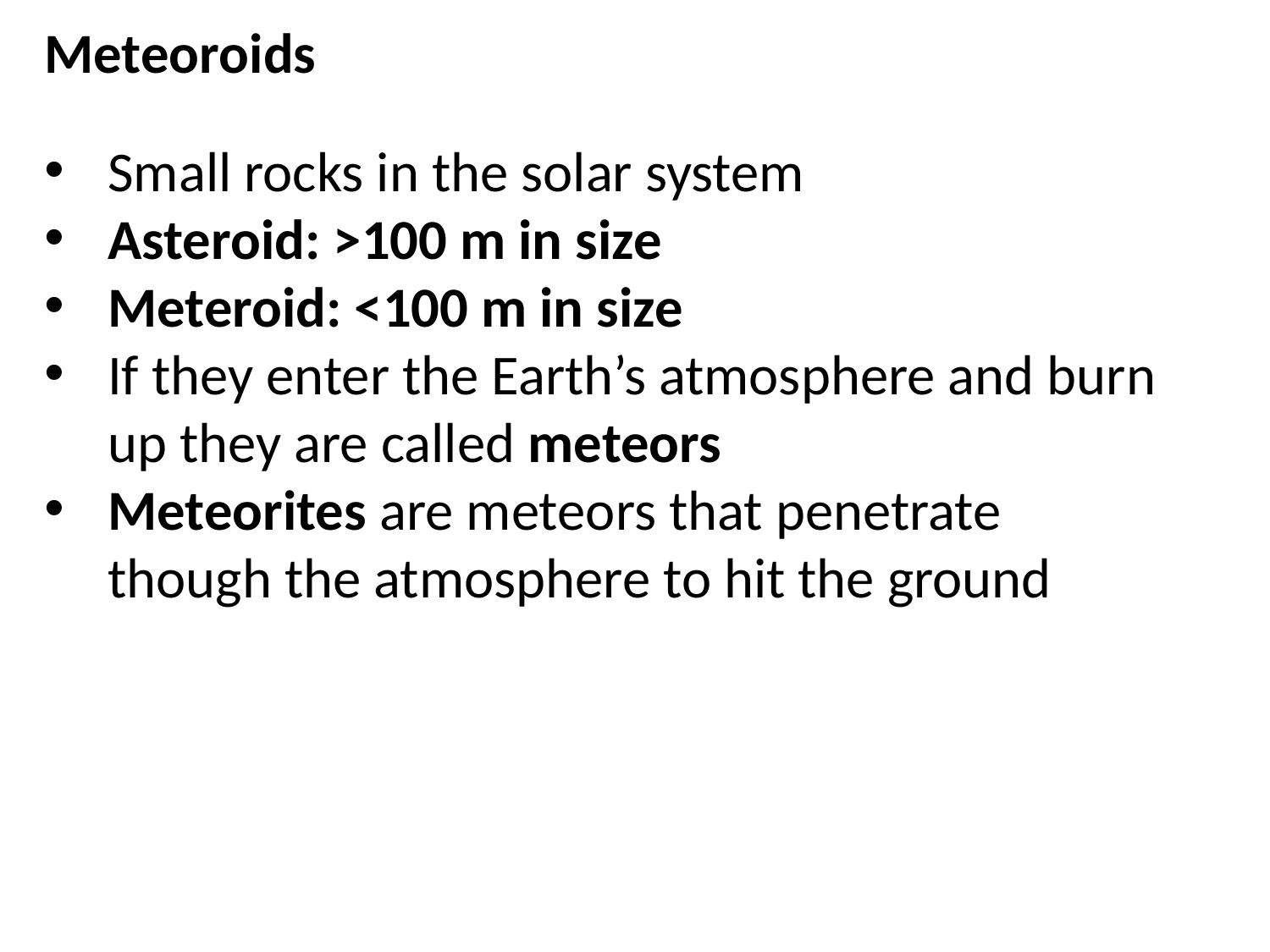

Meteoroids

Small rocks in the solar system
Asteroid: >100 m in size
Meteroid: <100 m in size
If they enter the Earth’s atmosphere and burn up they are called meteors
Meteorites are meteors that penetrate though the atmosphere to hit the ground